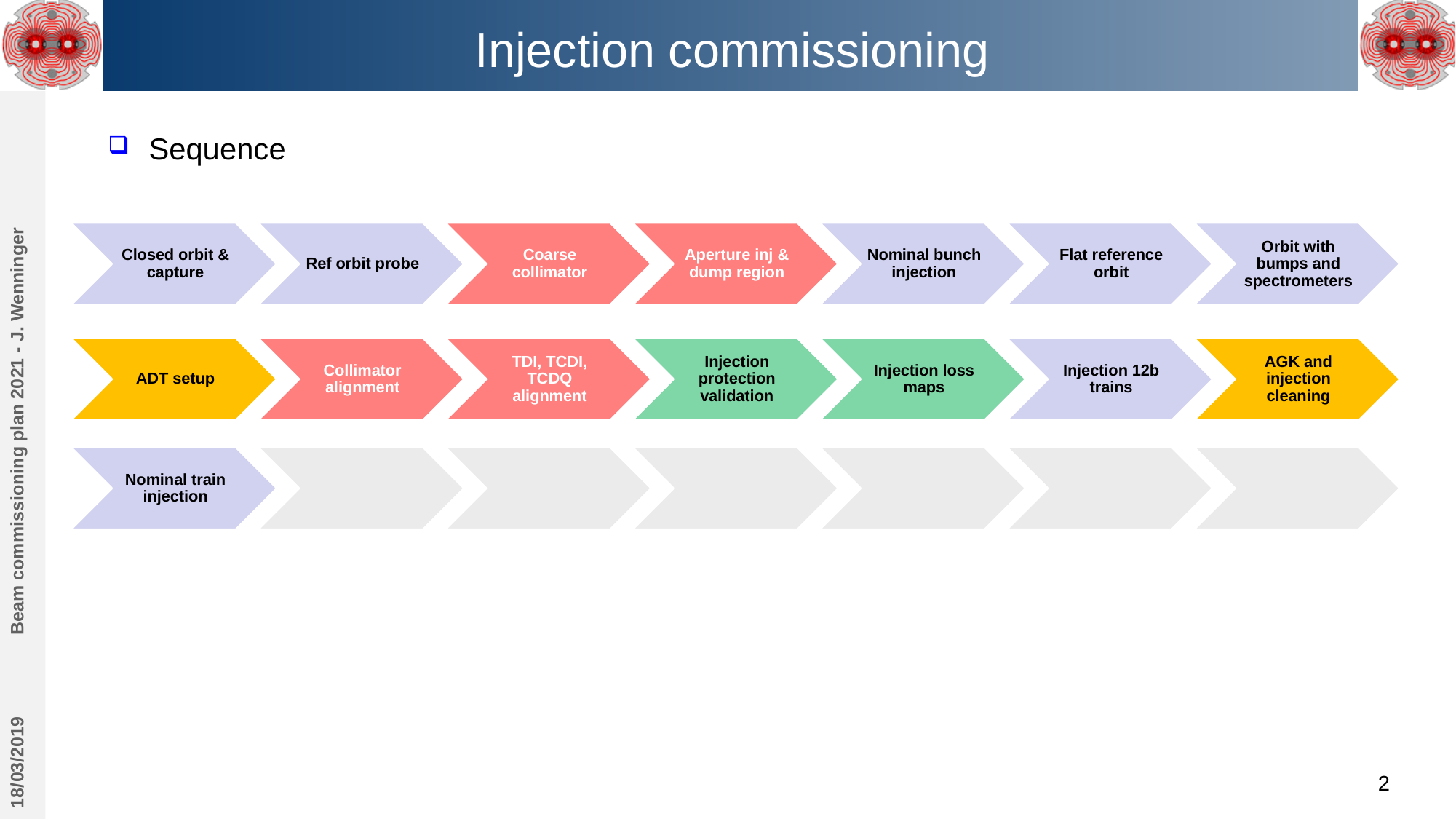

# Injection commissioning
Sequence
Closed orbit & capture
Ref orbit probe
Coarse collimator
Aperture inj & dump region
Nominal bunch injection
Flat reference orbit
Orbit with bumps and spectrometers
ADT setup
Collimator alignment
TDI, TCDI, TCDQ alignment
Injection protection validation
Injection loss maps
Injection 12b trains
AGK and injection cleaning
Beam commissioning plan 2021 - J. Wenninger
Nominal train injection

18/03/2019
2